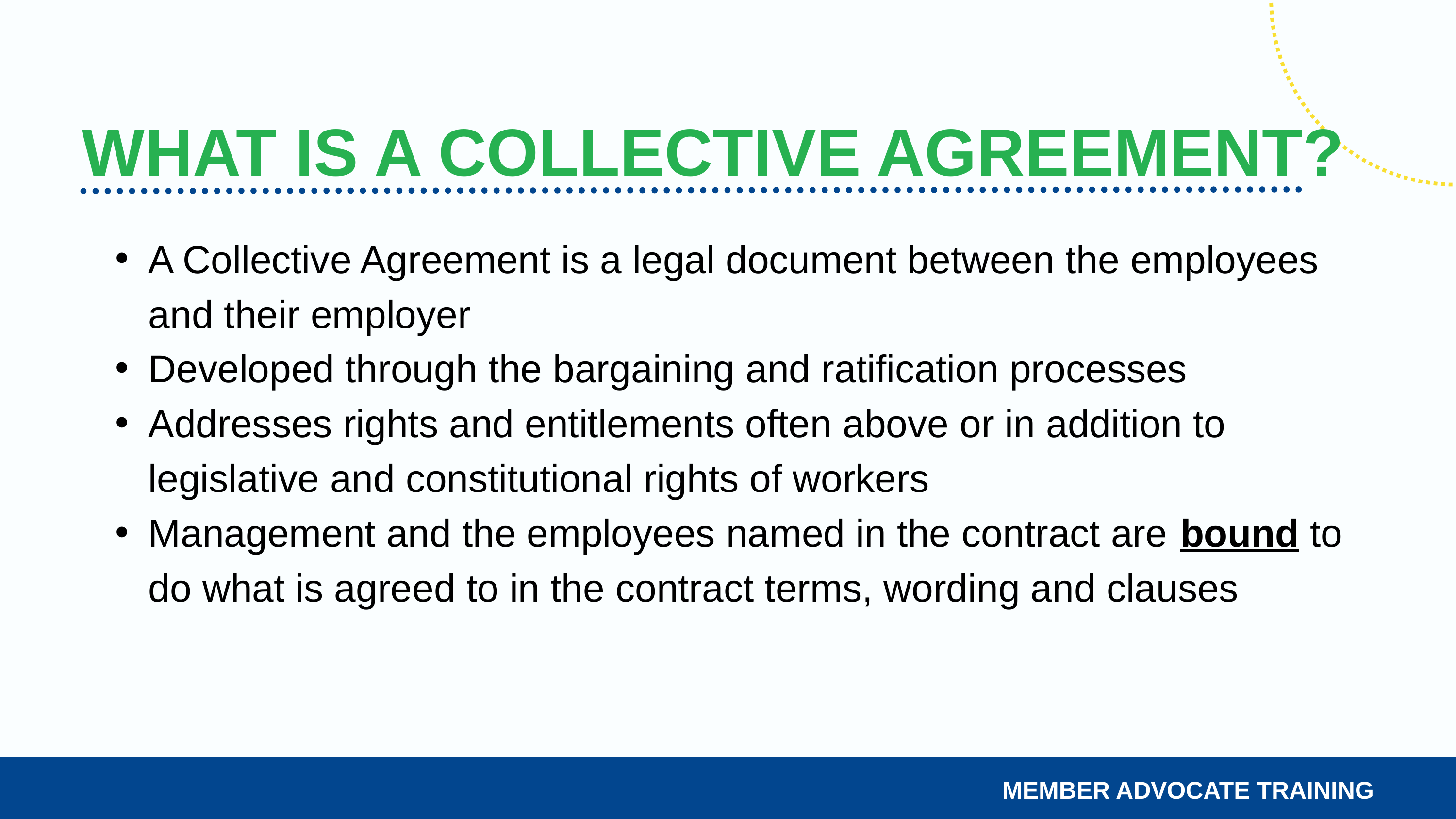

WHAT IS A COLLECTIVE AGREEMENT?

A Collective Agreement is a legal document between the employees and their employer
Developed through the bargaining and ratification processes
Addresses rights and entitlements often above or in addition to legislative and constitutional rights of workers
Management and the employees named in the contract are bound to do what is agreed to in the contract terms, wording and clauses

MEMBER ADVOCATE TRAINING